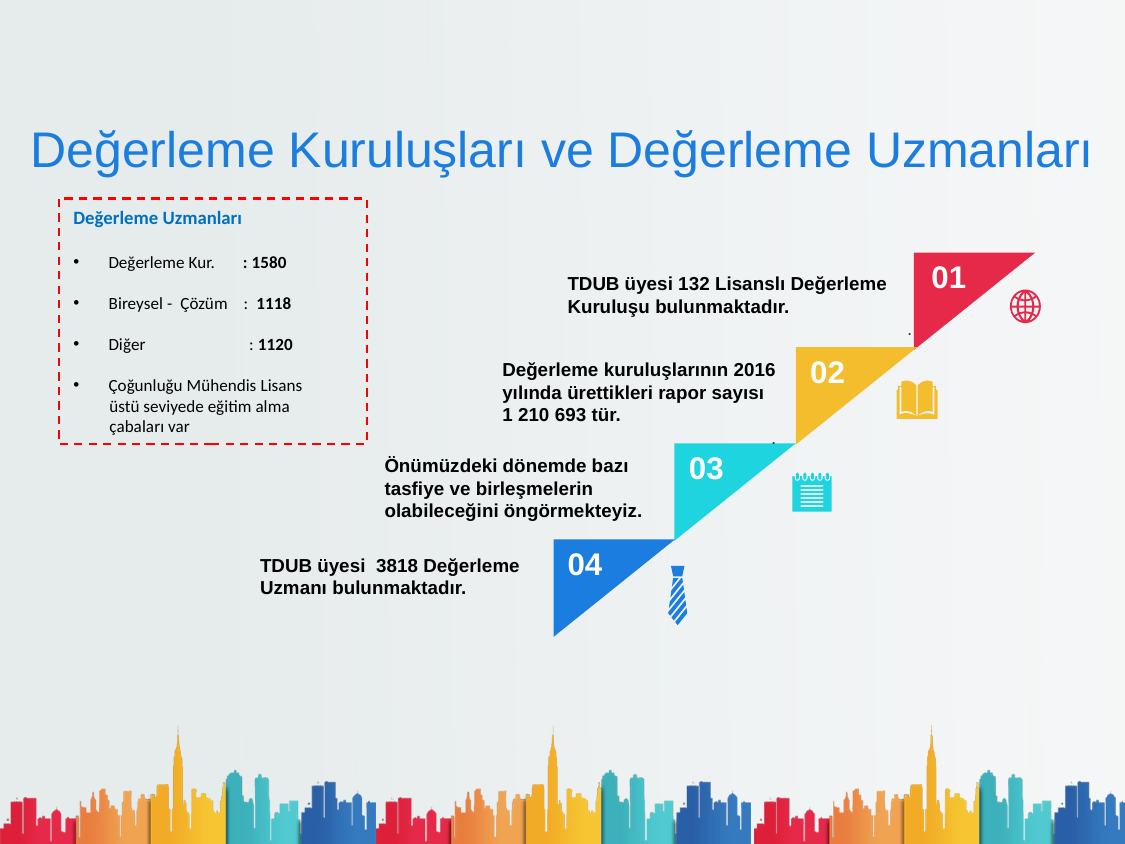

# Değerleme Kuruluşları ve Değerleme Uzmanları
Değerleme Uzmanları

Değerleme Kur.       : 1580

Bireysel -  Çözüm    :  1118

Diğer                          : 1120

Çoğunluğu Mühendis Lisans
         üstü seviyede eğitim alma
         çabaları var

01
TDUB üyesi 132 Lisanslı Değerleme Kuruluşu bulunmaktadır.
.

Değerleme kuruluşlarının 2016 yılında ürettikleri rapor sayısı 1 210 693 tür.
.
02

03
Önümüzdeki dönemde bazı tasfiye ve birleşmelerin olabileceğini öngörmekteyiz.

04
TDUB üyesi  3818 Değerleme Uzmanı bulunmaktadır.